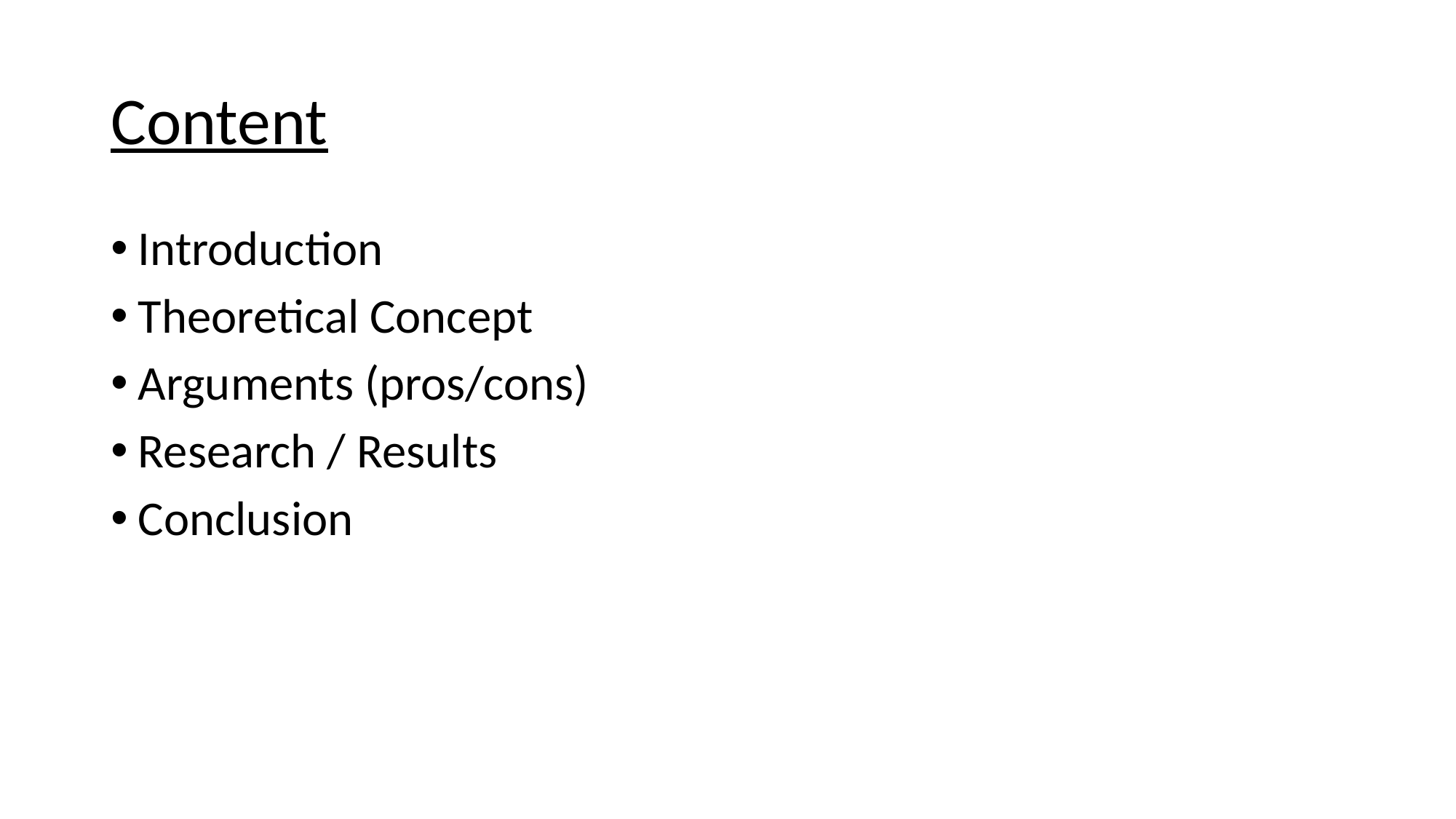

# Content
Introduction
Theoretical Concept
Arguments (pros/cons)
Research / Results
Conclusion